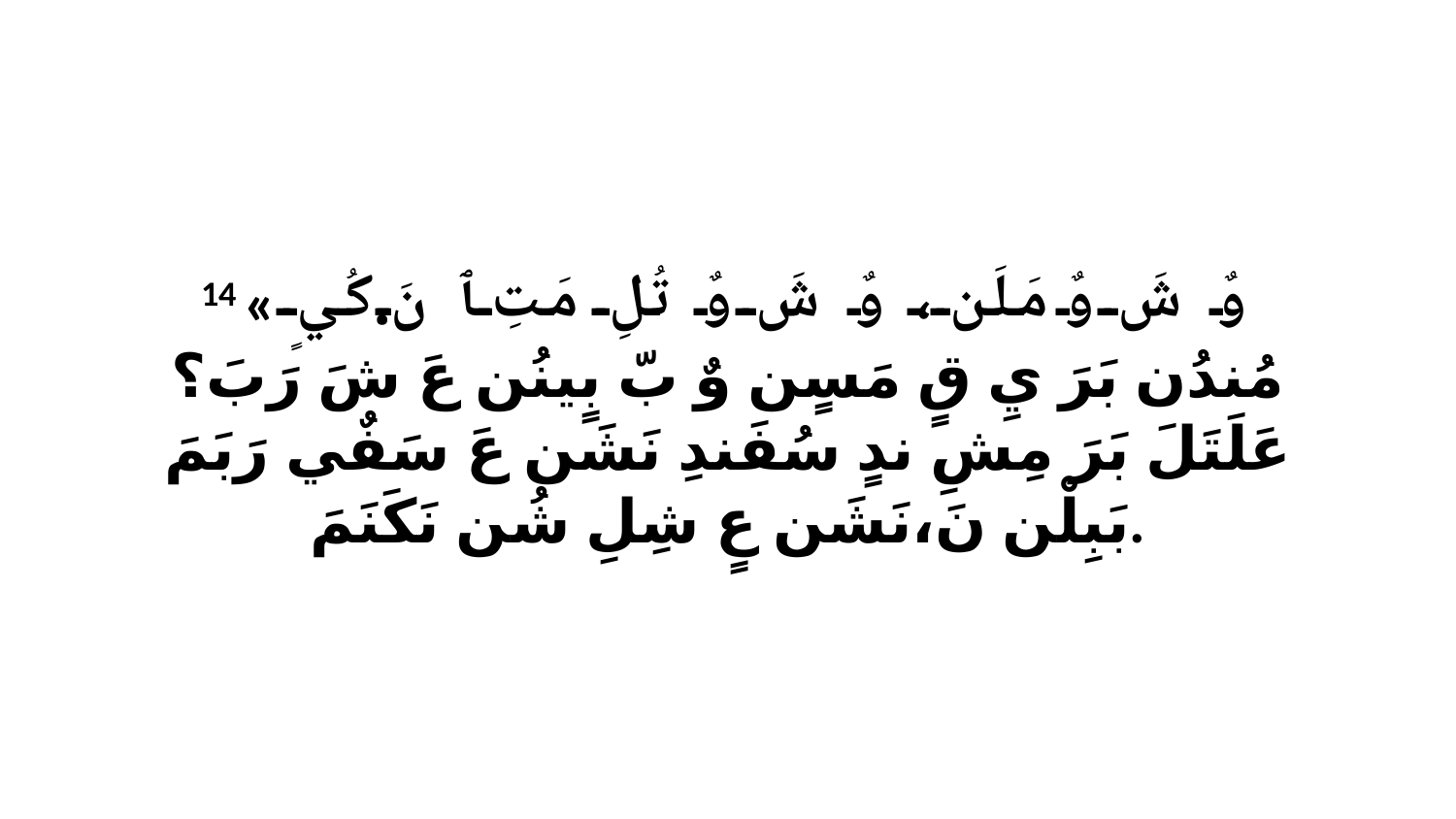

14 «وٌ شَ وٌ مَلَن، وٌ شَ وٌ تُلِ مَتِ ﭑ نَ.كُيٍ مُندُن بَرَ يِ قٍ مَسٍن وٌ بّ بٍينُن عَ شَ رَبَ؟عَلَتَلَ بَرَ مِشِ ندٍ سُفَندِ نَشَن عَ سَفٌي رَبَمَ بَبِلْن نَ،نَشَن عٍ شِلِ شُن نَكَنَمَ.